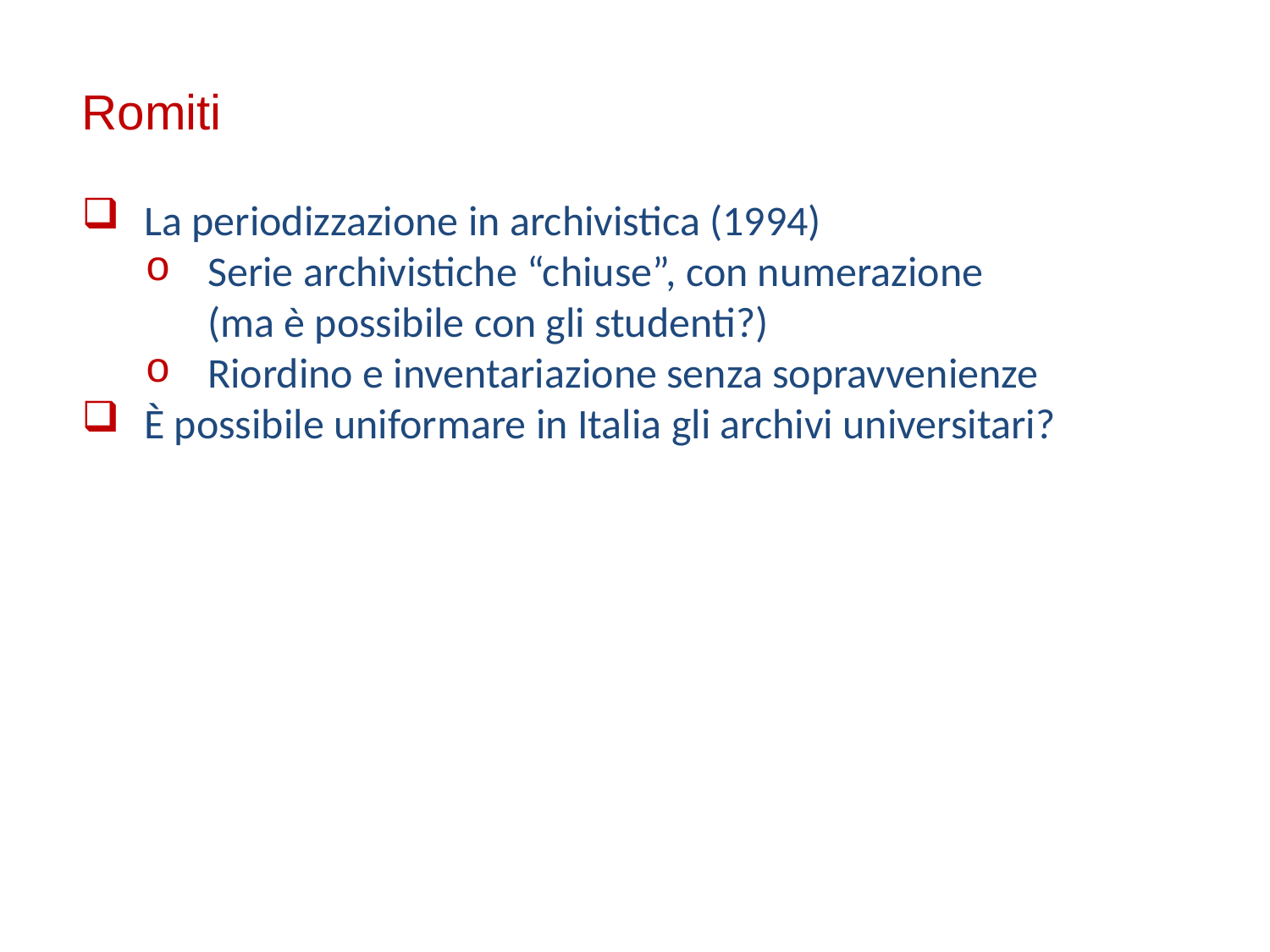

Romiti
La periodizzazione in archivistica (1994)
Serie archivistiche “chiuse”, con numerazione
(ma è possibile con gli studenti?)
Riordino e inventariazione senza sopravvenienze
È possibile uniformare in Italia gli archivi universitari?